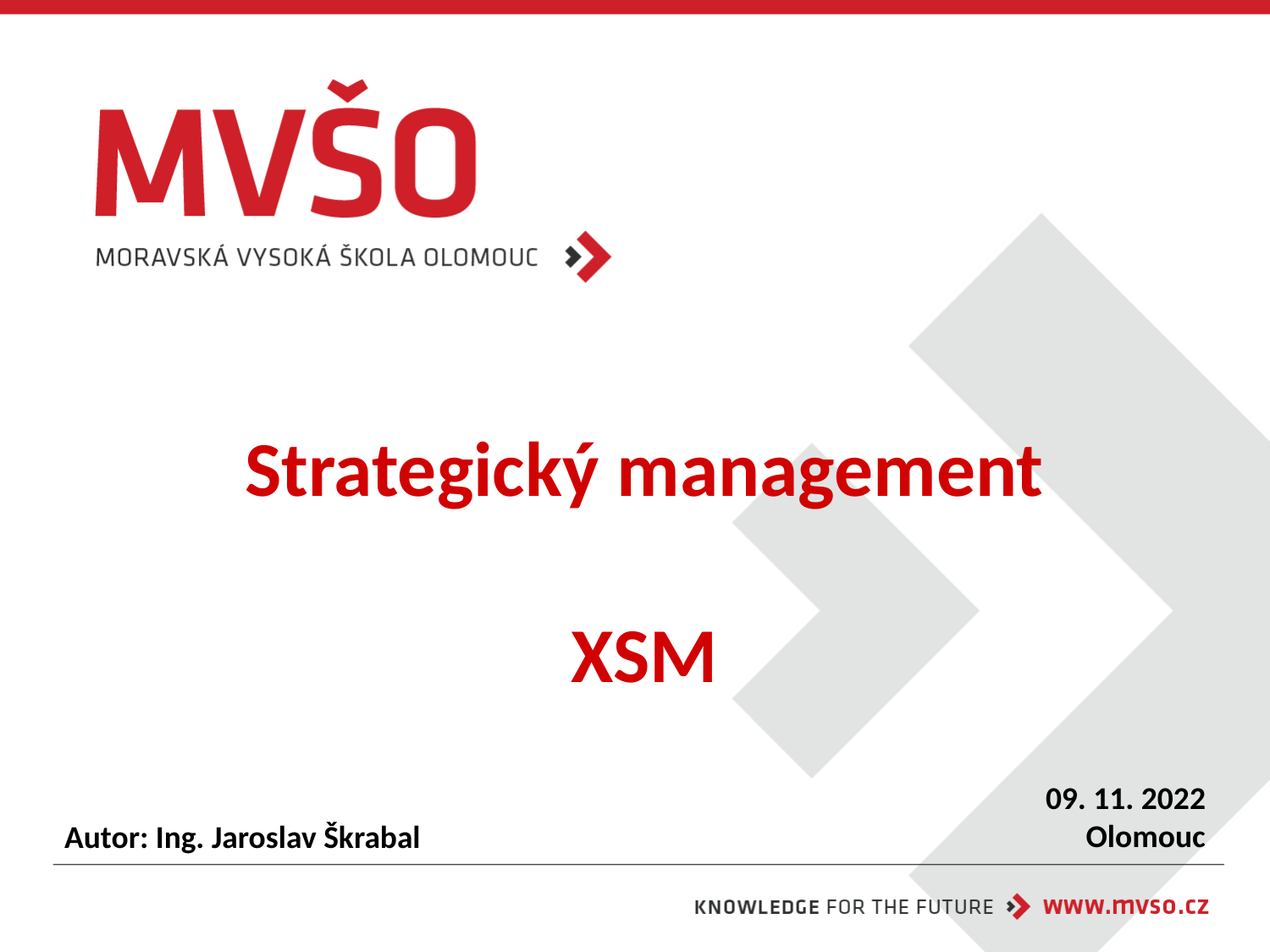

# Strategický management XSM
09. 11. 2022
Olomouc

Autor: Ing. Jaroslav Škrabal